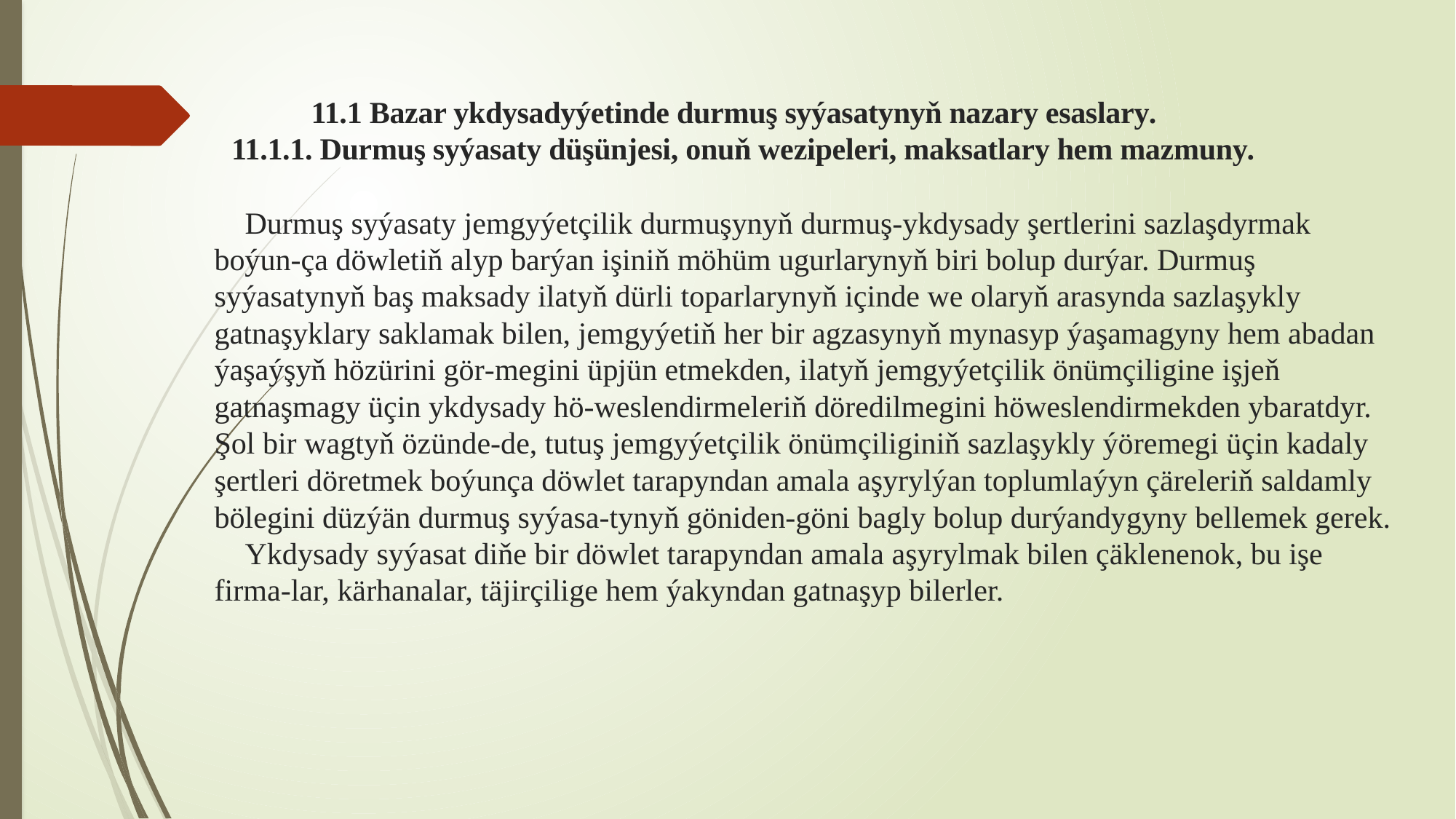

# 11.1 Bazar ykdysadyýetinde durmuş syýasatynyň nazary esaslary. 11.1.1. Durmuş syýasaty düşünjesi, onuň wezipeleri, maksatlary hem mazmuny.   Durmuş syýasaty jemgyýetçilik durmuşynyň durmuş-ykdysady şertlerini sazlaşdyrmak boýun-ça döwletiň alyp barýan işiniň möhüm ugurlarynyň biri bolup durýar. Durmuş syýasatynyň baş maksady ilatyň dürli toparlarynyň içinde we olaryň arasynda sazlaşykly gatnaşyklary saklamak bilen, jemgyýetiň her bir agzasynyň mynasyp ýaşamagyny hem abadan ýaşaýşyň hözürini gör-megini üpjün etmekden, ilatyň jemgyýetçilik önümçiligine işjeň gatnaşmagy üçin ykdysady hö-weslendirmeleriň döredilmegini höweslendirmekden ybaratdyr. Şol bir wagtyň özünde-de, tutuş jemgyýetçilik önümçiliginiň sazlaşykly ýöremegi üçin kadaly şertleri döretmek boýunça döwlet tarapyndan amala aşyrylýan toplumlaýyn çäreleriň saldamly bölegini düzýän durmuş syýasa-tynyň göniden-göni bagly bolup durýandygyny bellemek gerek. Ykdysady syýasat diňe bir döwlet tarapyndan amala aşyrylmak bilen çäklenenok, bu işe firma-lar, kärhanalar, täjirçilige hem ýakyndan gatnaşyp bilerler.